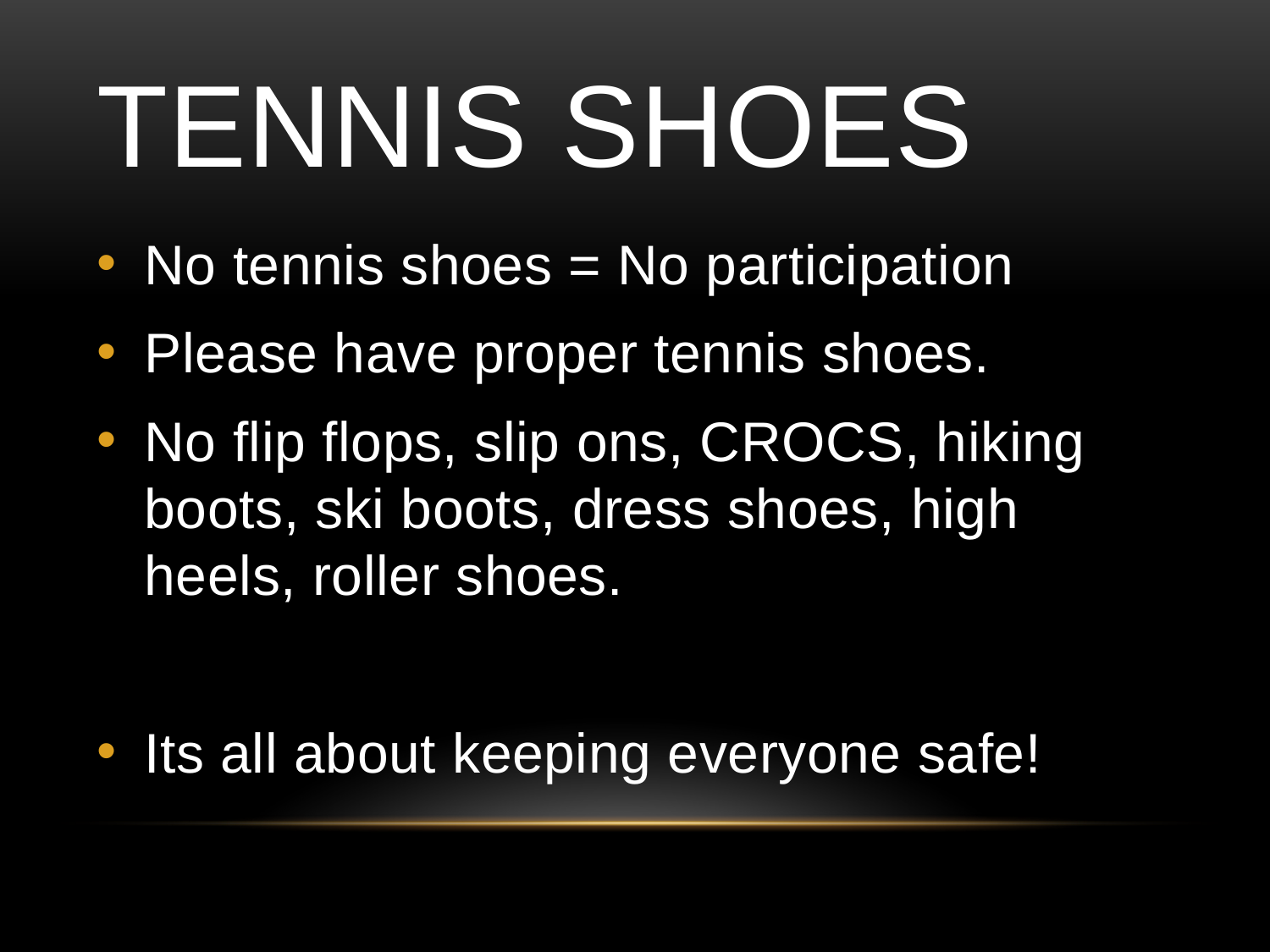

# Tennis shoes
No tennis shoes = No participation
Please have proper tennis shoes.
No flip flops, slip ons, CROCS, hiking boots, ski boots, dress shoes, high heels, roller shoes.

Its all about keeping everyone safe!